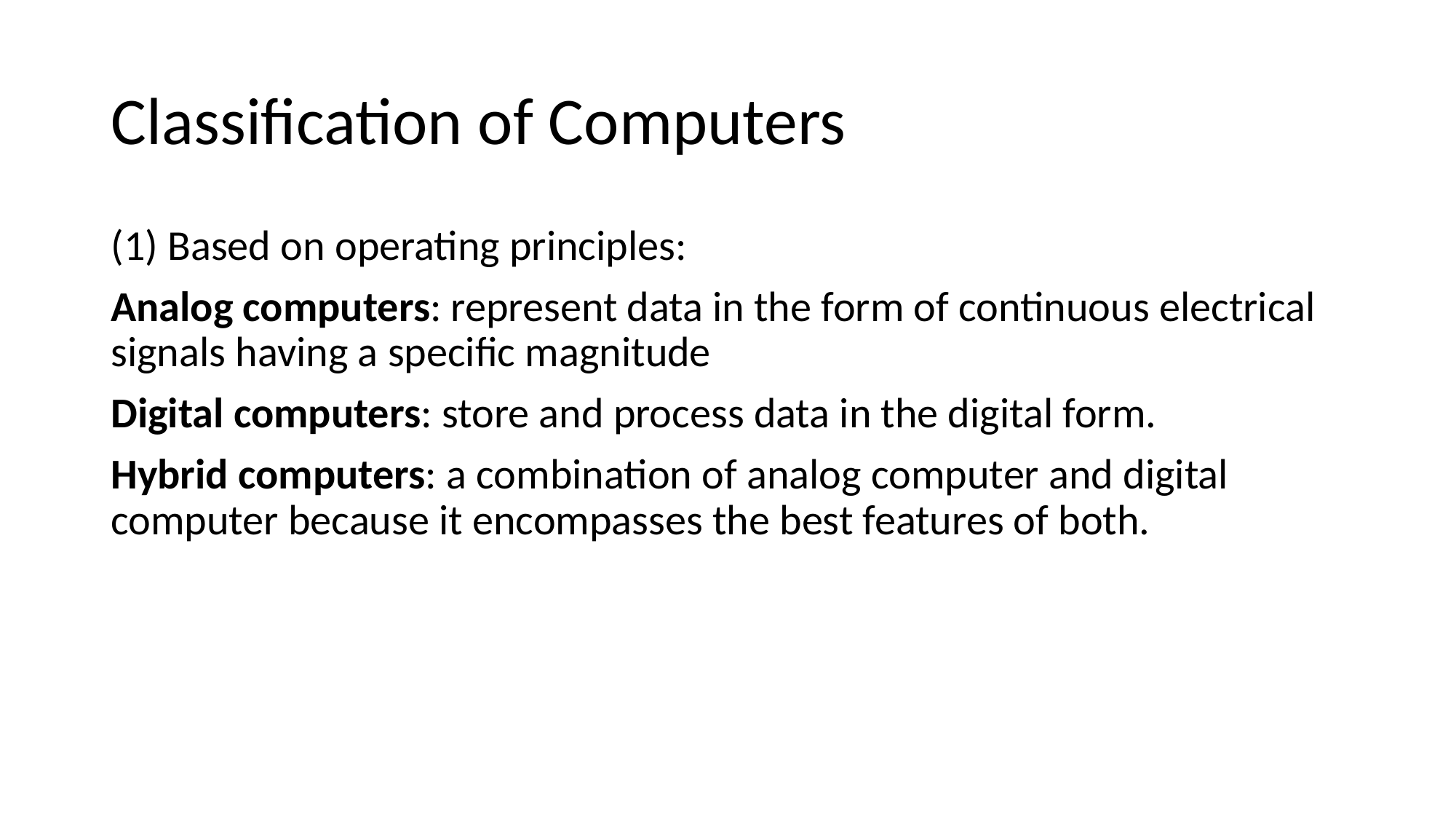

# Classification of Computers
(1) Based on operating principles:
Analog computers: represent data in the form of continuous electrical signals having a specific magnitude
Digital computers: store and process data in the digital form.
Hybrid computers: a combination of analog computer and digital computer because it encompasses the best features of both.